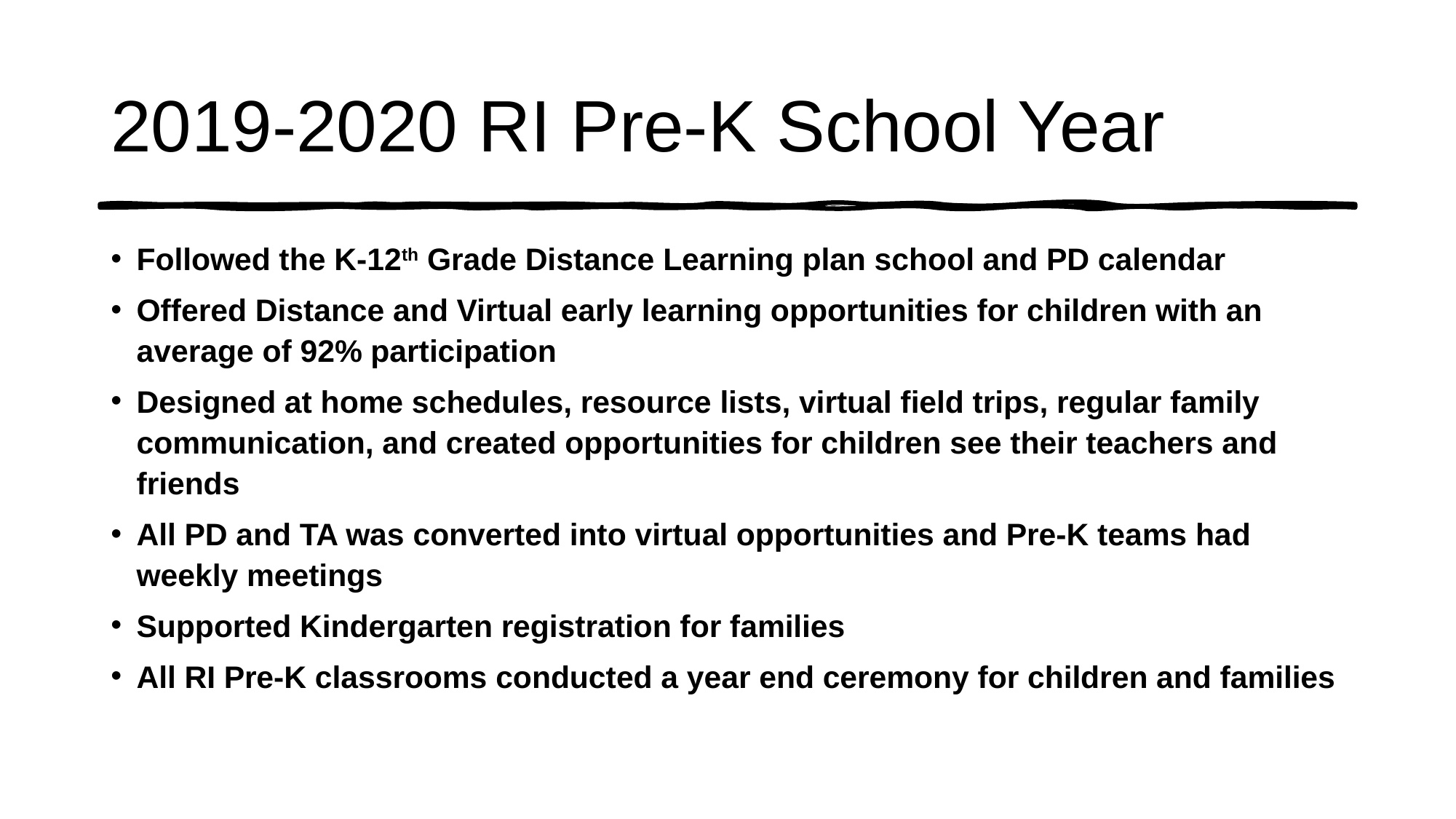

# 2019-2020 RI Pre-K School Year
Followed the K-12th Grade Distance Learning plan school and PD calendar
Offered Distance and Virtual early learning opportunities for children with an average of 92% participation
Designed at home schedules, resource lists, virtual field trips, regular family communication, and created opportunities for children see their teachers and friends
All PD and TA was converted into virtual opportunities and Pre-K teams had weekly meetings
Supported Kindergarten registration for families
All RI Pre-K classrooms conducted a year end ceremony for children and families